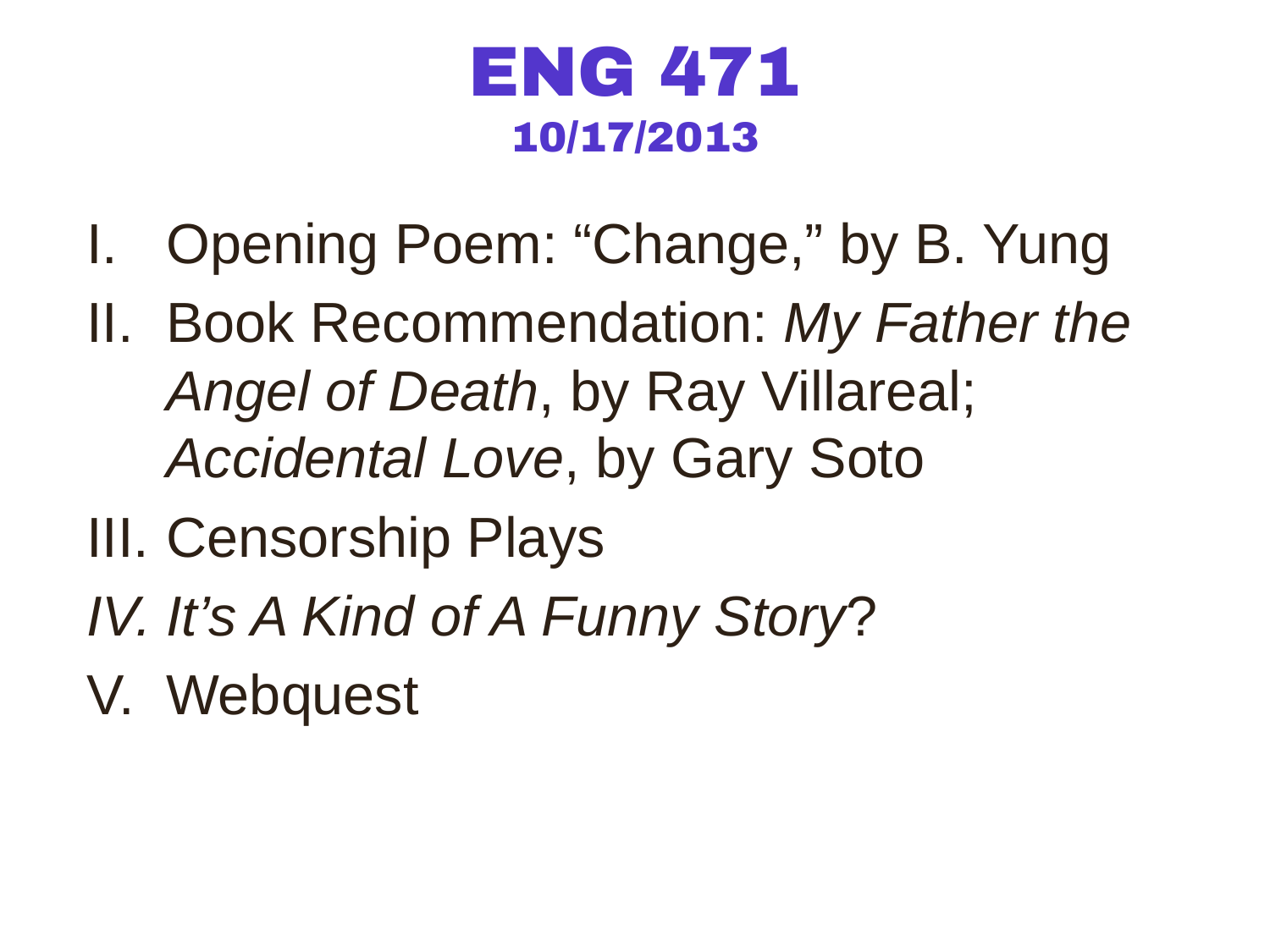

# ENG 471 10/17/2013
Opening Poem: “Change,” by B. Yung
Book Recommendation: My Father the Angel of Death, by Ray Villareal; Accidental Love, by Gary Soto
Censorship Plays
It’s A Kind of A Funny Story?
Webquest